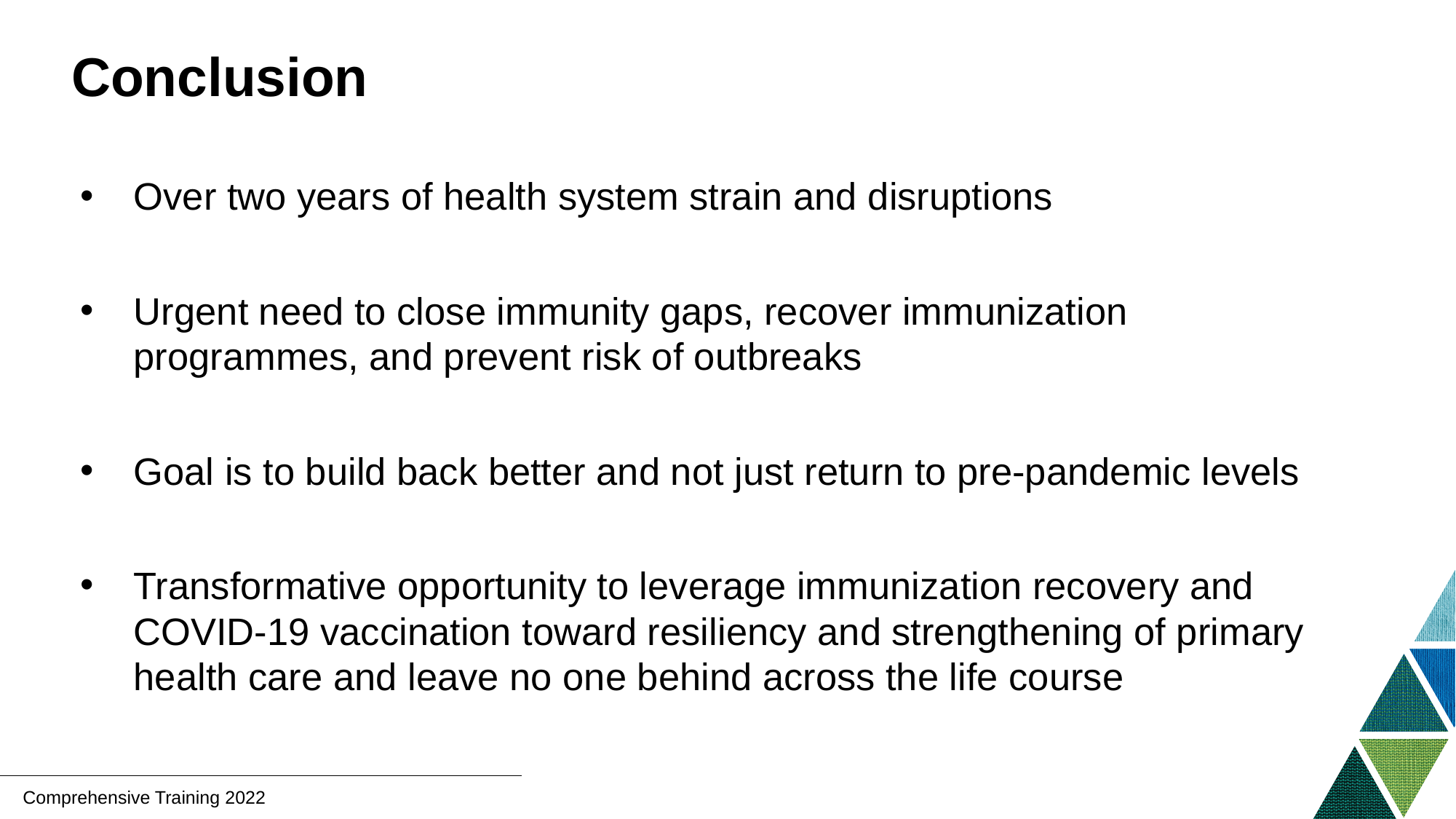

# Conclusion
Over two years of health system strain and disruptions

Urgent need to close immunity gaps, recover immunization programmes, and prevent risk of outbreaks

Goal is to build back better and not just return to pre-pandemic levels

Transformative opportunity to leverage immunization recovery and COVID-19 vaccination toward resiliency and strengthening of primary health care and leave no one behind across the life course